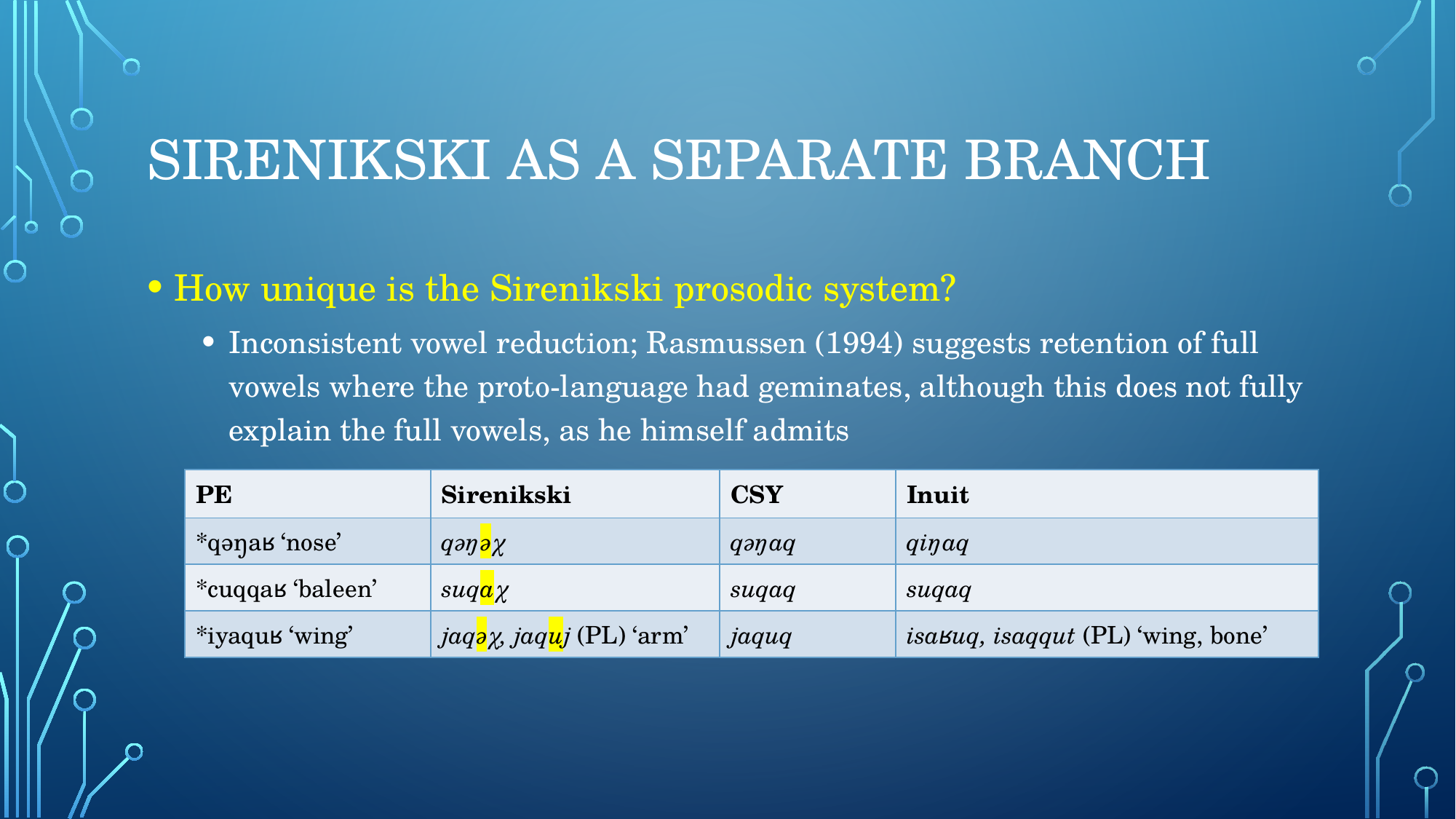

# Sirenikski as a separate branch
How unique is the Sirenikski prosodic system?
Inconsistent vowel reduction; Rasmussen (1994) suggests retention of full vowels where the proto-language had geminates, although this does not fully explain the full vowels, as he himself admits

| PE | Sirenikski | CSY | Inuit |
| --- | --- | --- | --- |
| \*qəŋaʁ ‘nose’ | qəŋəχ | qəŋaq | qiŋaq |
| \*cuqqaʁ ‘baleen’ | suqaχ | suqaq | suqaq |
| \*iyaquʁ ‘wing’ | jaqəχ, jaquj (pl) ‘arm’ | jaquq | isaʁuq, isaqqut (pl) ‘wing, bone’ |